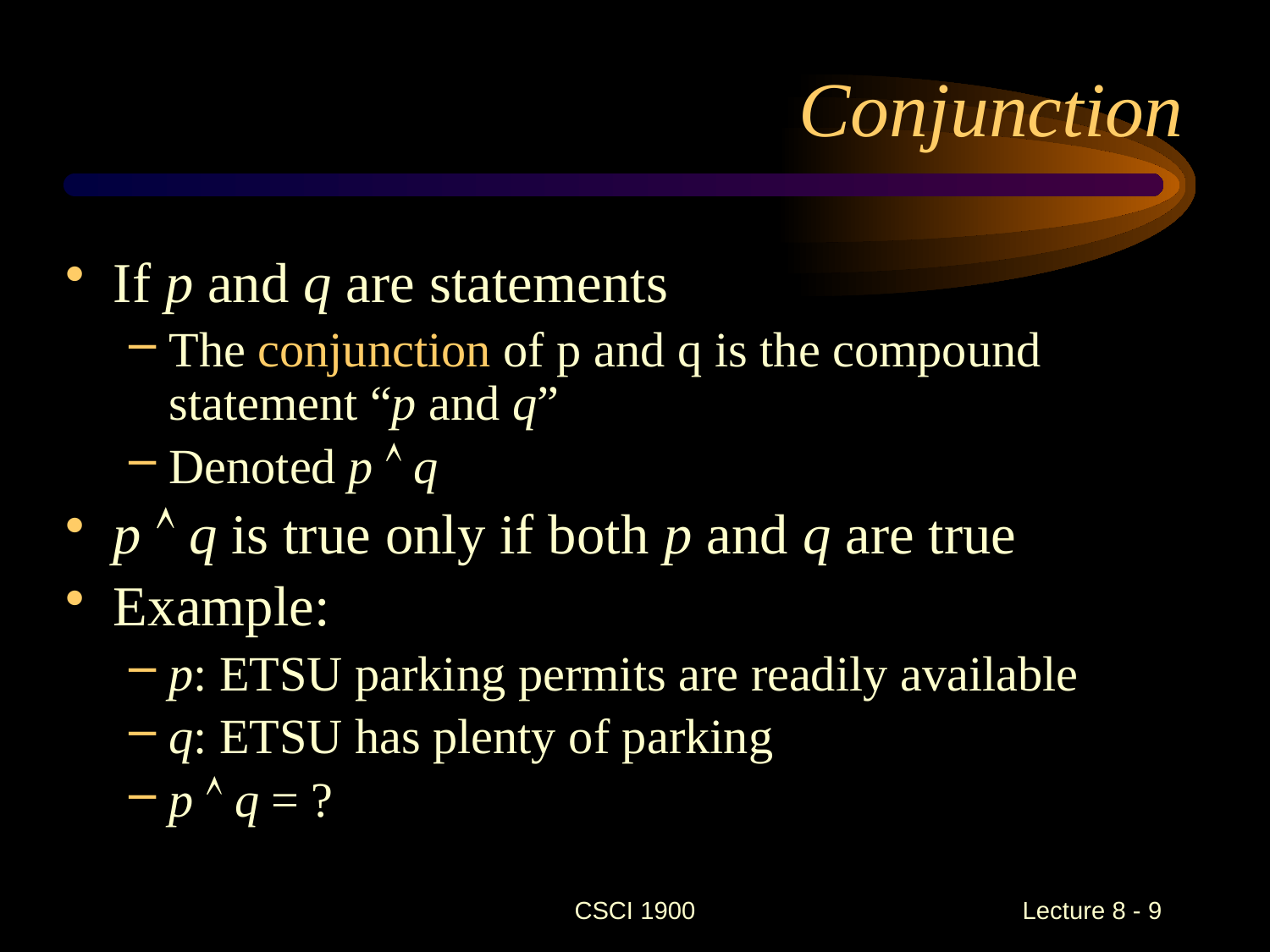

# Conjunction
If p and q are statements
The conjunction of p and q is the compound statement “p and q”
Denoted p ∧ q
p ∧ q is true only if both p and q are true
Example:
p: ETSU parking permits are readily available
q: ETSU has plenty of parking
p ∧ q = ?

CSCI 1900
 Lecture 8 - 9